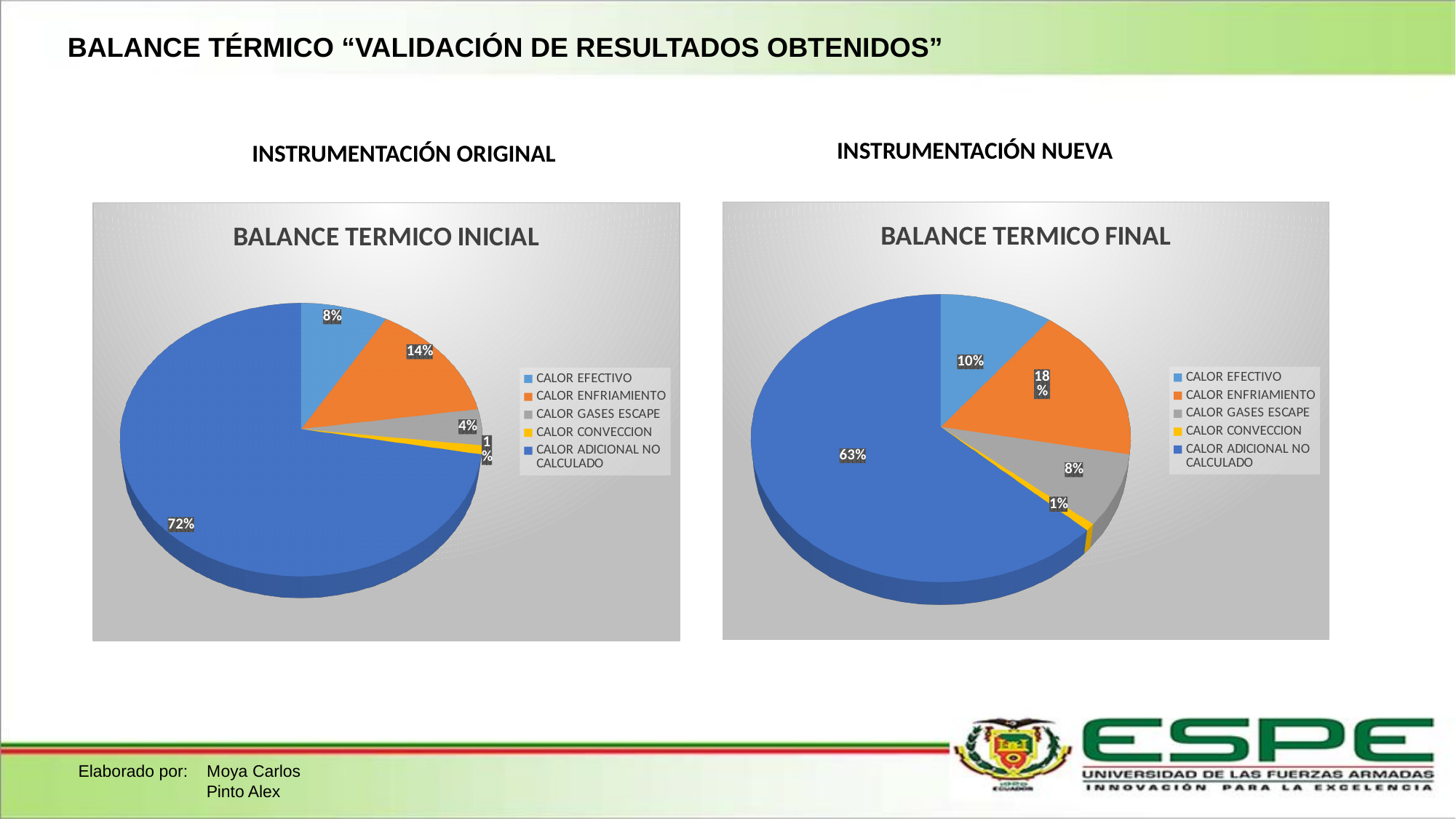

BALANCE TÉRMICO “VALIDACIÓN DE RESULTADOS OBTENIDOS”
INSTRUMENTACIÓN NUEVA
INSTRUMENTACIÓN ORIGINAL

[unsupported chart]

[unsupported chart]

Elaborado por:    Moya Carlos
	    Pinto Alex